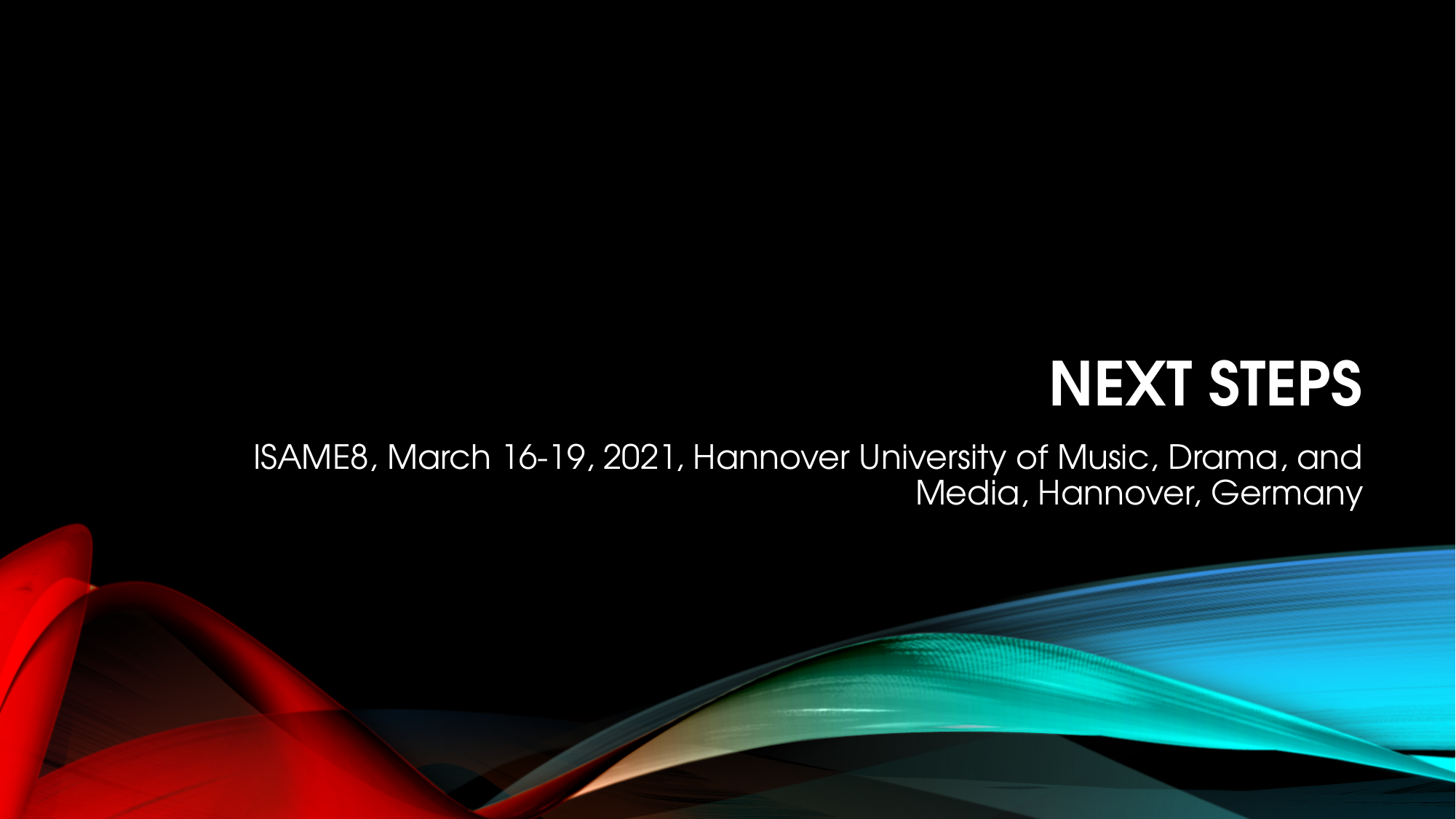

# Next Steps
ISAME8, March 16-19, 2021, Hannover University of Music, Drama, and Media, Hannover, Germany